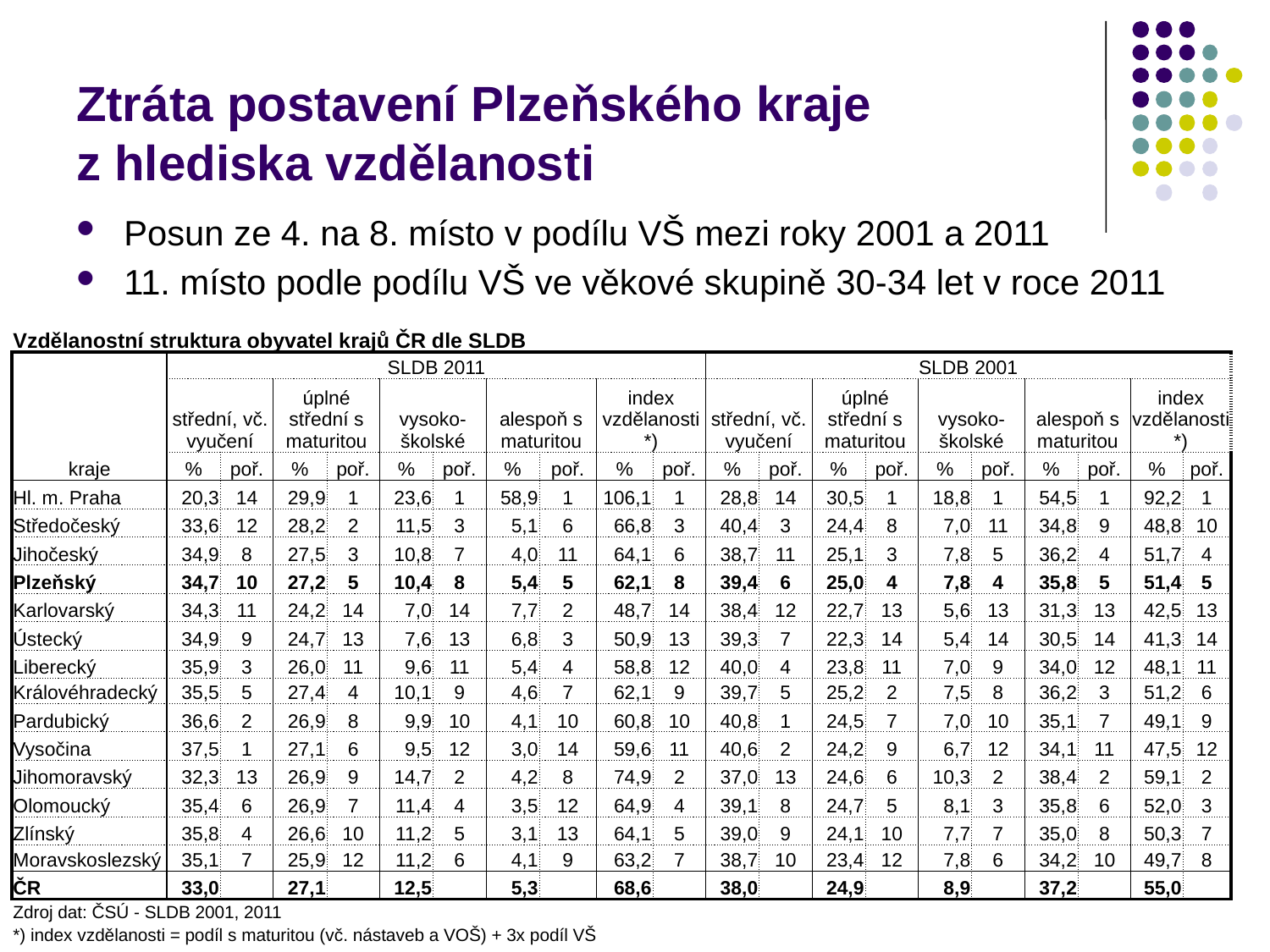

# Ztráta postavení Plzeňského kraje z hlediska vzdělanosti
Posun ze 4. na 8. místo v podílu VŠ mezi roky 2001 a 2011
11. místo podle podílu VŠ ve věkové skupině 30-34 let v roce 2011
| Vzdělanostní struktura obyvatel krajů ČR dle SLDB |  |  |  |  |  |  |  |  |  |  |  |  |  |  |  |  |  |  |  |  |
| --- | --- | --- | --- | --- | --- | --- | --- | --- | --- | --- | --- | --- | --- | --- | --- | --- | --- | --- | --- | --- |
| kraje | SLDB 2011 |  |  |  |  |  |  |  |  |  | SLDB 2001 |  |  |  |  |  |  |  |  |  |
|  | střední, vč. vyučení |  | úplné střední s maturitou |  | vysoko-školské |  | alespoň s maturitou |  | index vzdělanosti \*) |  | střední, vč. vyučení |  | úplné střední s maturitou |  | vysoko-školské |  | alespoň s maturitou |  | index vzdělanosti \*) |  |
|  | % | poř. | % | poř. | % | poř. | % | poř. | % | poř. | % | poř. | % | poř. | % | poř. | % | poř. | % | poř. |
| Hl. m. Praha | 20,3 | 14 | 29,9 | 1 | 23,6 | 1 | 58,9 | 1 | 106,1 | 1 | 28,8 | 14 | 30,5 | 1 | 18,8 | 1 | 54,5 | 1 | 92,2 | 1 |
| Středočeský | 33,6 | 12 | 28,2 | 2 | 11,5 | 3 | 5,1 | 6 | 66,8 | 3 | 40,4 | 3 | 24,4 | 8 | 7,0 | 11 | 34,8 | 9 | 48,8 | 10 |
| Jihočeský | 34,9 | 8 | 27,5 | 3 | 10,8 | 7 | 4,0 | 11 | 64,1 | 6 | 38,7 | 11 | 25,1 | 3 | 7,8 | 5 | 36,2 | 4 | 51,7 | 4 |
| Plzeňský | 34,7 | 10 | 27,2 | 5 | 10,4 | 8 | 5,4 | 5 | 62,1 | 8 | 39,4 | 6 | 25,0 | 4 | 7,8 | 4 | 35,8 | 5 | 51,4 | 5 |
| Karlovarský | 34,3 | 11 | 24,2 | 14 | 7,0 | 14 | 7,7 | 2 | 48,7 | 14 | 38,4 | 12 | 22,7 | 13 | 5,6 | 13 | 31,3 | 13 | 42,5 | 13 |
| Ústecký | 34,9 | 9 | 24,7 | 13 | 7,6 | 13 | 6,8 | 3 | 50,9 | 13 | 39,3 | 7 | 22,3 | 14 | 5,4 | 14 | 30,5 | 14 | 41,3 | 14 |
| Liberecký | 35,9 | 3 | 26,0 | 11 | 9,6 | 11 | 5,4 | 4 | 58,8 | 12 | 40,0 | 4 | 23,8 | 11 | 7,0 | 9 | 34,0 | 12 | 48,1 | 11 |
| Královéhradecký | 35,5 | 5 | 27,4 | 4 | 10,1 | 9 | 4,6 | 7 | 62,1 | 9 | 39,7 | 5 | 25,2 | 2 | 7,5 | 8 | 36,2 | 3 | 51,2 | 6 |
| Pardubický | 36,6 | 2 | 26,9 | 8 | 9,9 | 10 | 4,1 | 10 | 60,8 | 10 | 40,8 | 1 | 24,5 | 7 | 7,0 | 10 | 35,1 | 7 | 49,1 | 9 |
| Vysočina | 37,5 | 1 | 27,1 | 6 | 9,5 | 12 | 3,0 | 14 | 59,6 | 11 | 40,6 | 2 | 24,2 | 9 | 6,7 | 12 | 34,1 | 11 | 47,5 | 12 |
| Jihomoravský | 32,3 | 13 | 26,9 | 9 | 14,7 | 2 | 4,2 | 8 | 74,9 | 2 | 37,0 | 13 | 24,6 | 6 | 10,3 | 2 | 38,4 | 2 | 59,1 | 2 |
| Olomoucký | 35,4 | 6 | 26,9 | 7 | 11,4 | 4 | 3,5 | 12 | 64,9 | 4 | 39,1 | 8 | 24,7 | 5 | 8,1 | 3 | 35,8 | 6 | 52,0 | 3 |
| Zlínský | 35,8 | 4 | 26,6 | 10 | 11,2 | 5 | 3,1 | 13 | 64,1 | 5 | 39,0 | 9 | 24,1 | 10 | 7,7 | 7 | 35,0 | 8 | 50,3 | 7 |
| Moravskoslezský | 35,1 | 7 | 25,9 | 12 | 11,2 | 6 | 4,1 | 9 | 63,2 | 7 | 38,7 | 10 | 23,4 | 12 | 7,8 | 6 | 34,2 | 10 | 49,7 | 8 |
| ČR | 33,0 |  | 27,1 |  | 12,5 |  | 5,3 |  | 68,6 |  | 38,0 |  | 24,9 |  | 8,9 |  | 37,2 |  | 55,0 |  |
| Zdroj dat: ČSÚ - SLDB 2001, 2011 |  |  |  |  |  |  |  |  |  |  |  |  |  |  |  |  |  |  |  |  |
| \*) index vzdělanosti = podíl s maturitou (vč. nástaveb a VOŠ) + 3x podíl VŠ |  |  |  |  |  |  |  |  |  |  |  |  |  |  |  |  |  |  |  |  |